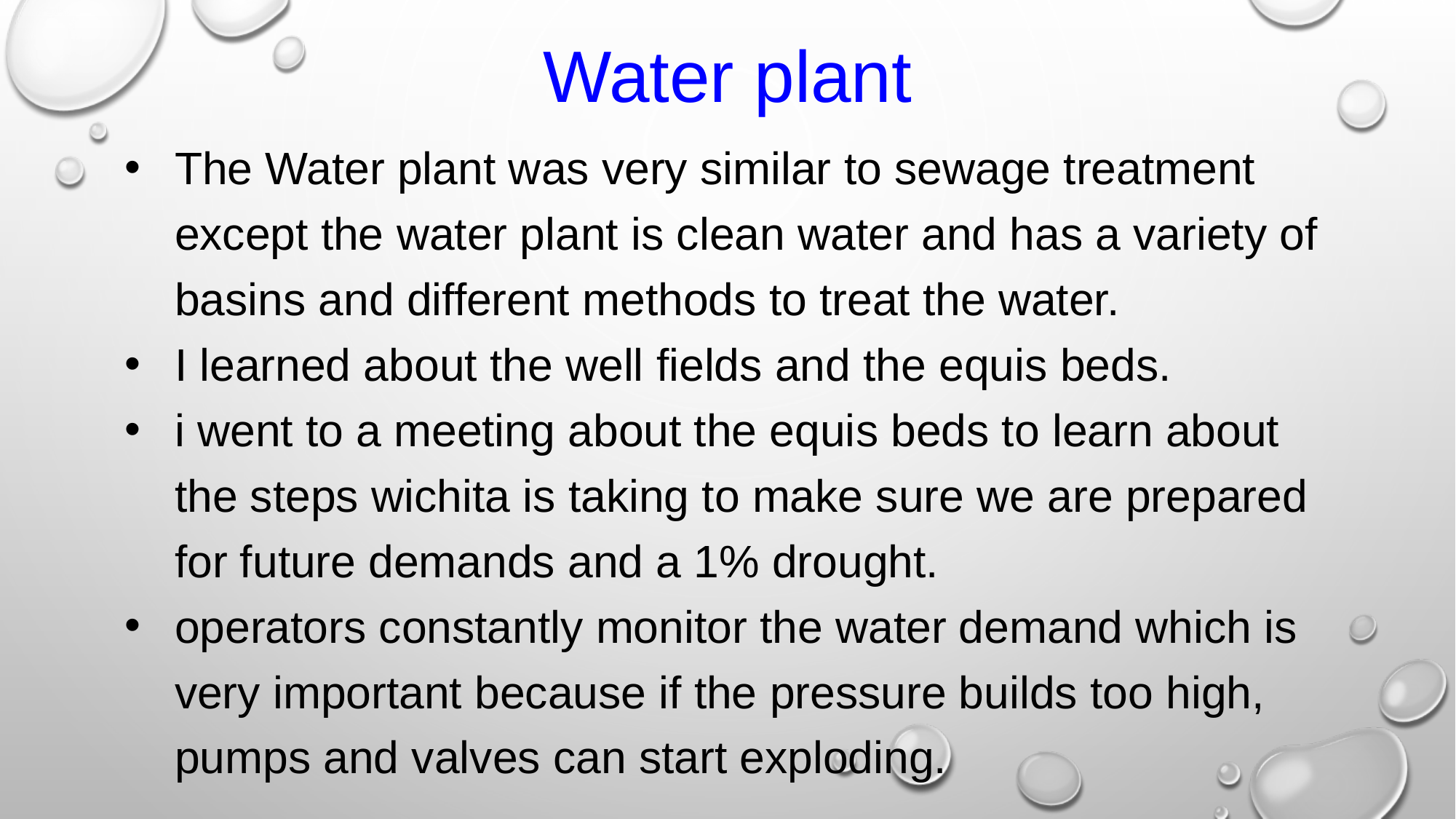

# Water plant
The Water plant was very similar to sewage treatment except the water plant is clean water and has a variety of basins and different methods to treat the water.
I learned about the well fields and the equis beds.
i went to a meeting about the equis beds to learn about the steps wichita is taking to make sure we are prepared for future demands and a 1% drought.
operators constantly monitor the water demand which is very important because if the pressure builds too high, pumps and valves can start exploding.